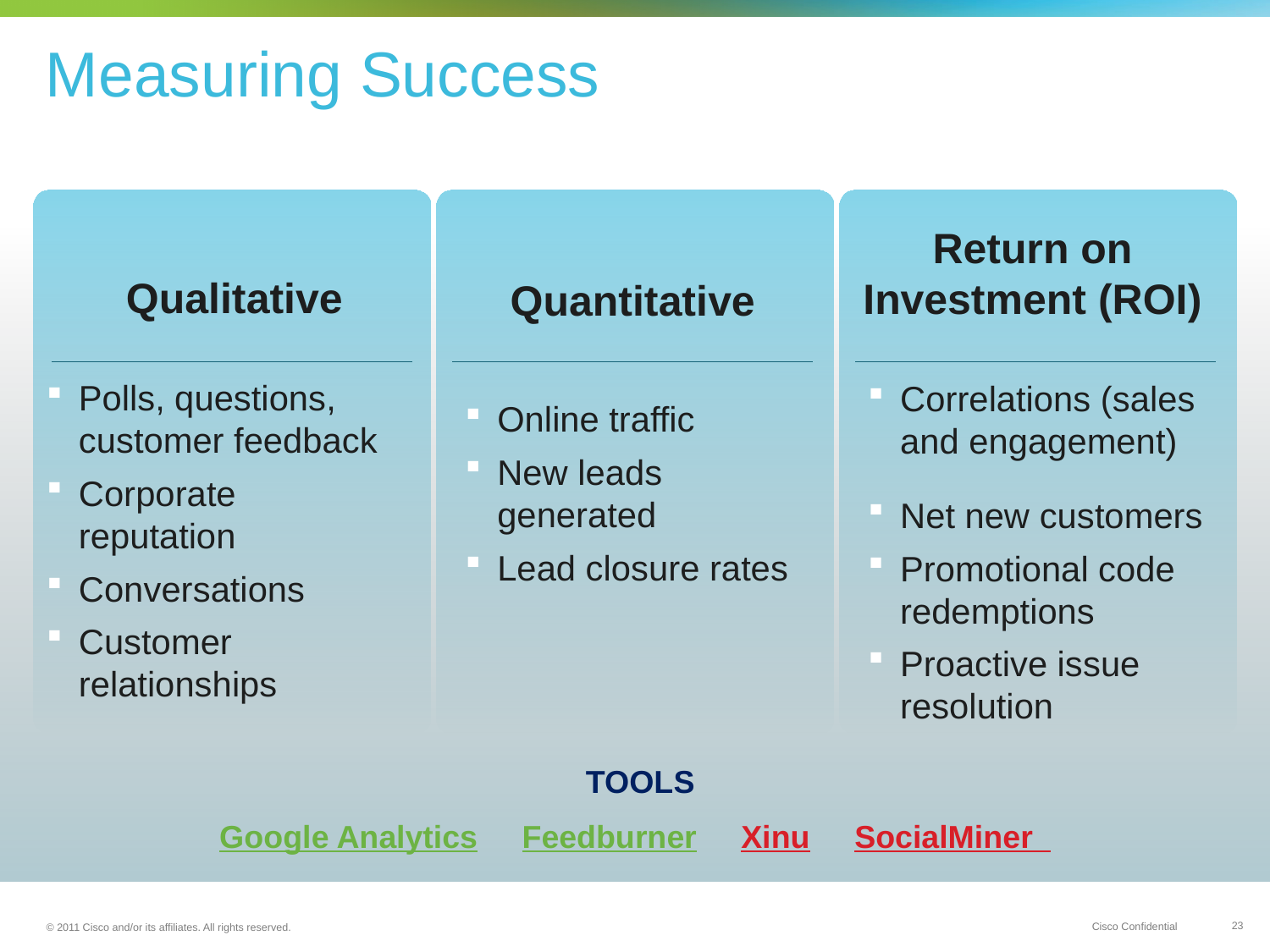

# Measuring Success

Return on Investment (ROI)

Qualitative
Quantitative

Polls, questions, customer feedback
Corporate reputation
Conversations
Customer relationships

Online traffic
New leads generated
Lead closure rates

Correlations (sales and engagement)
Net new customers
Promotional code redemptions
Proactive issue resolution

TOOLS
Google Analytics     Feedburner     Xinu     SocialMiner